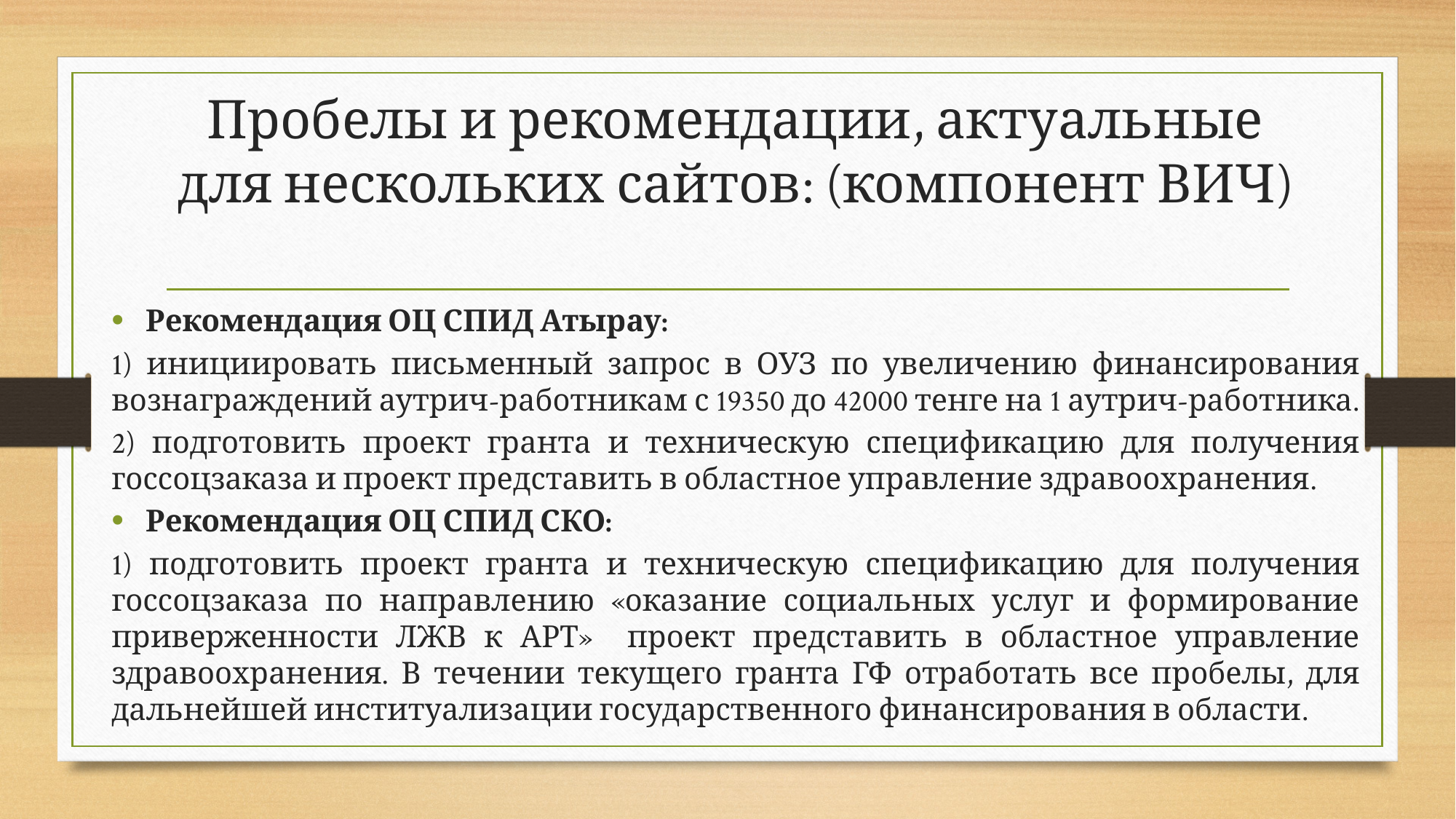

# Пробелы и рекомендации, актуальные для нескольких сайтов: (компонент ВИЧ)
Рекомендация ОЦ СПИД Атырау:
1) инициировать письменный запрос в ОУЗ по увеличению финансирования вознаграждений аутрич-работникам с 19350 до 42000 тенге на 1 аутрич-работника.
2) подготовить проект гранта и техническую спецификацию для получения госсоцзаказа и проект представить в областное управление здравоохранения.
Рекомендация ОЦ СПИД СКО:
1) подготовить проект гранта и техническую спецификацию для получения госсоцзаказа по направлению «оказание социальных услуг и формирование приверженности ЛЖВ к АРТ»  проект представить в областное управление здравоохранения. В течении текущего гранта ГФ отработать все пробелы, для дальнейшей институализации государственного финансирования в области.